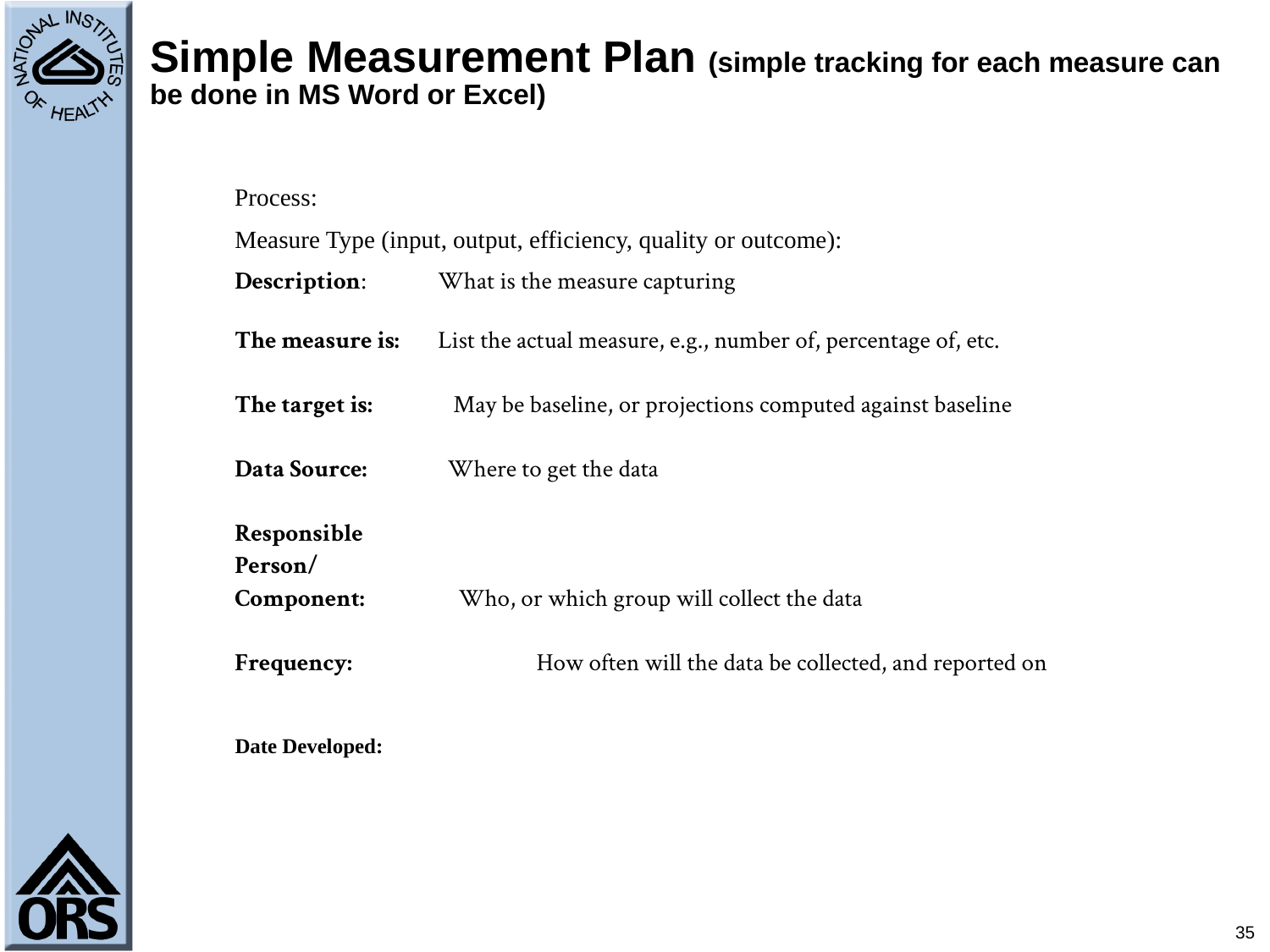

# Simple Measurement Plan (simple tracking for each measure can be done in MS Word or Excel)
Process:
Measure Type (input, output, efficiency, quality or outcome):
| Description: What is the measure capturing The measure is: List the actual measure, e.g., number of, percentage of, etc. The target is: May be baseline, or projections computed against baseline Data Source: Where to get the data Responsible Person/ Component: Who, or which group will collect the data Frequency: How often will the data be collected, and reported on |
| --- |
Date Developed:
35